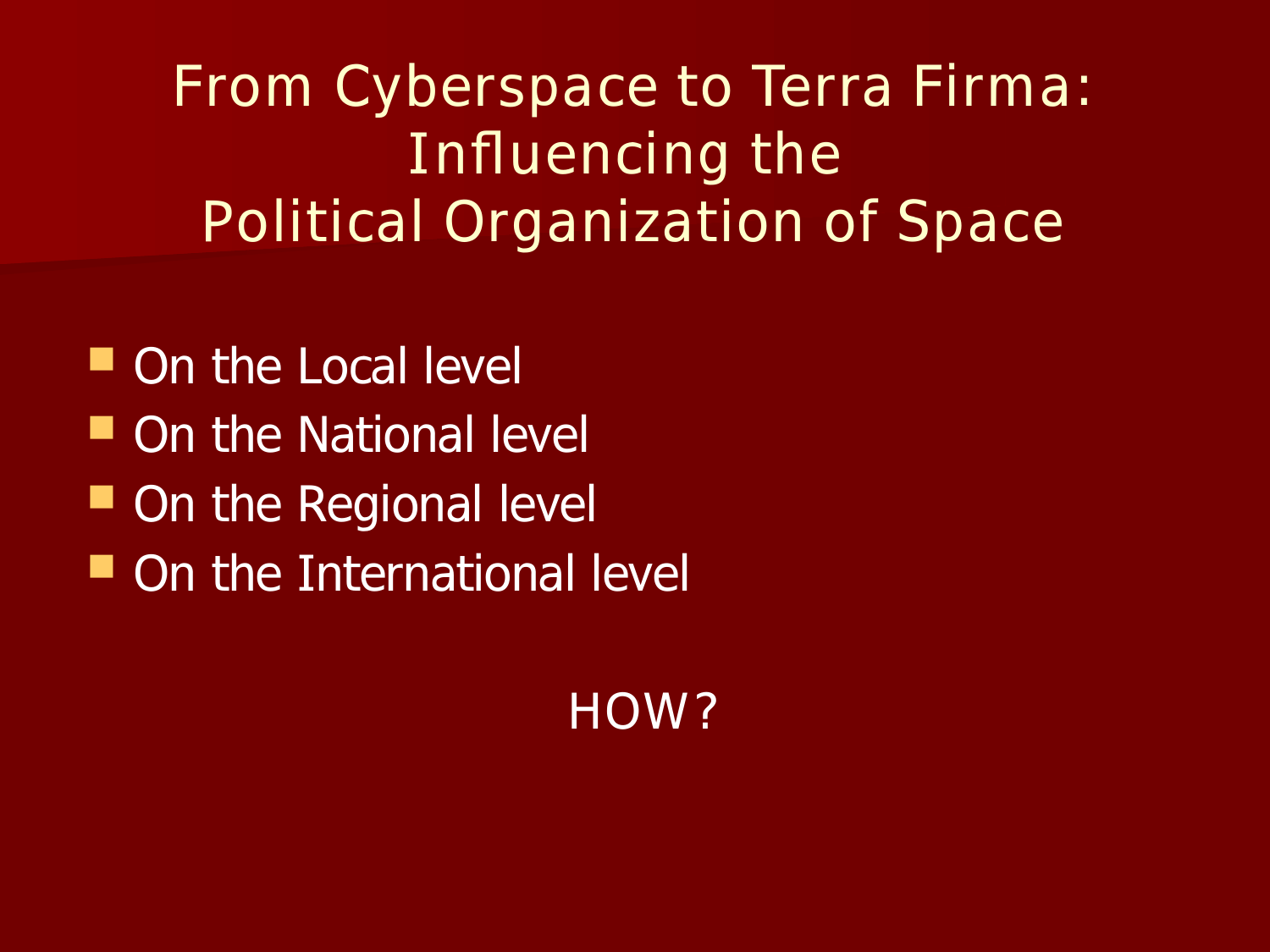

# From Cyberspace to Terra Firma: Influencing the Political Organization of Space
On the Local level
On the National level
On the Regional level
On the International level

HOW?